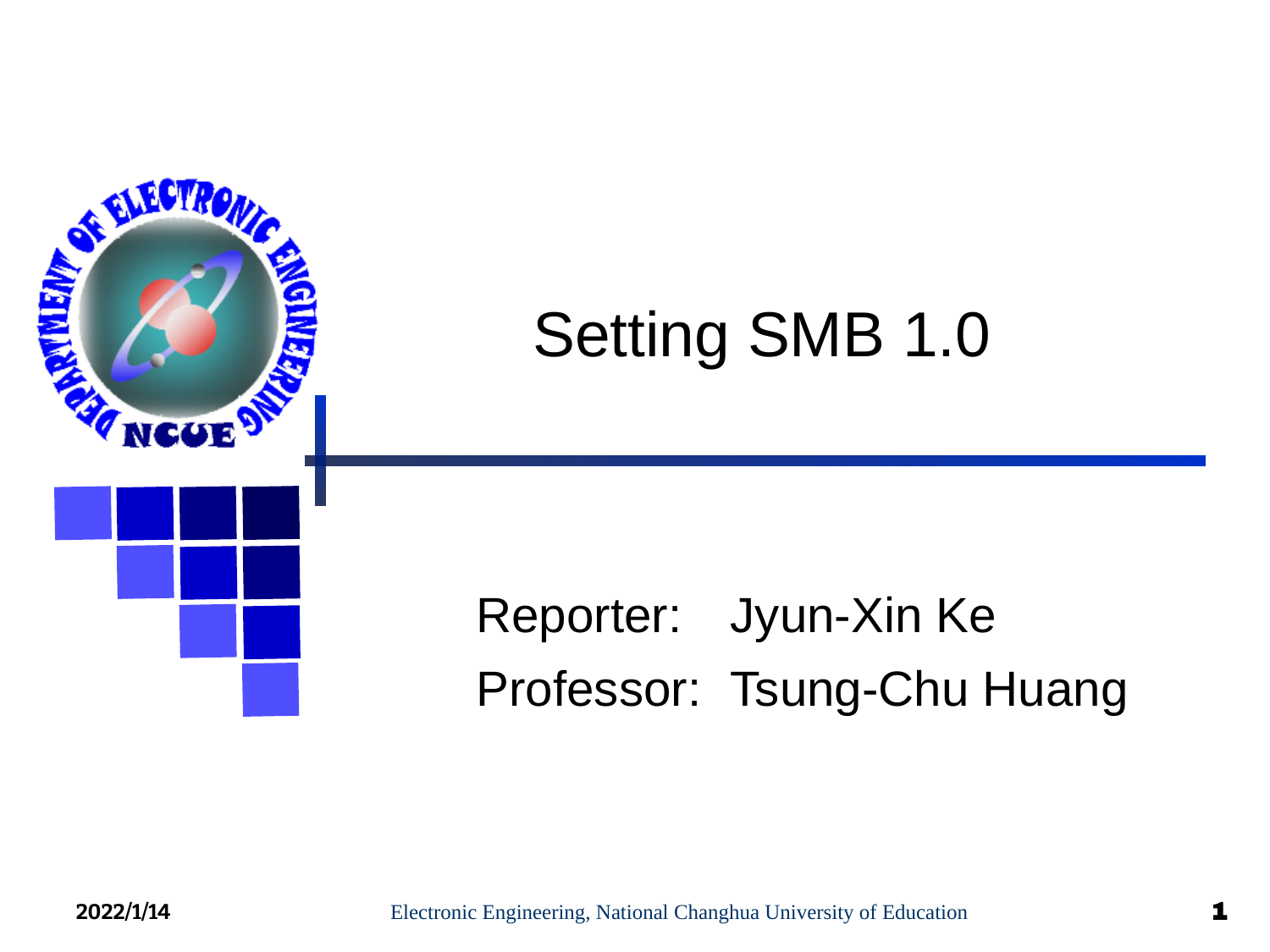

# Setting SMB 1.0

Reporter:	Jyun-Xin Ke
Professor:	Tsung-Chu Huang
2022/1/14
Electronic Engineering, National Changhua University of Education